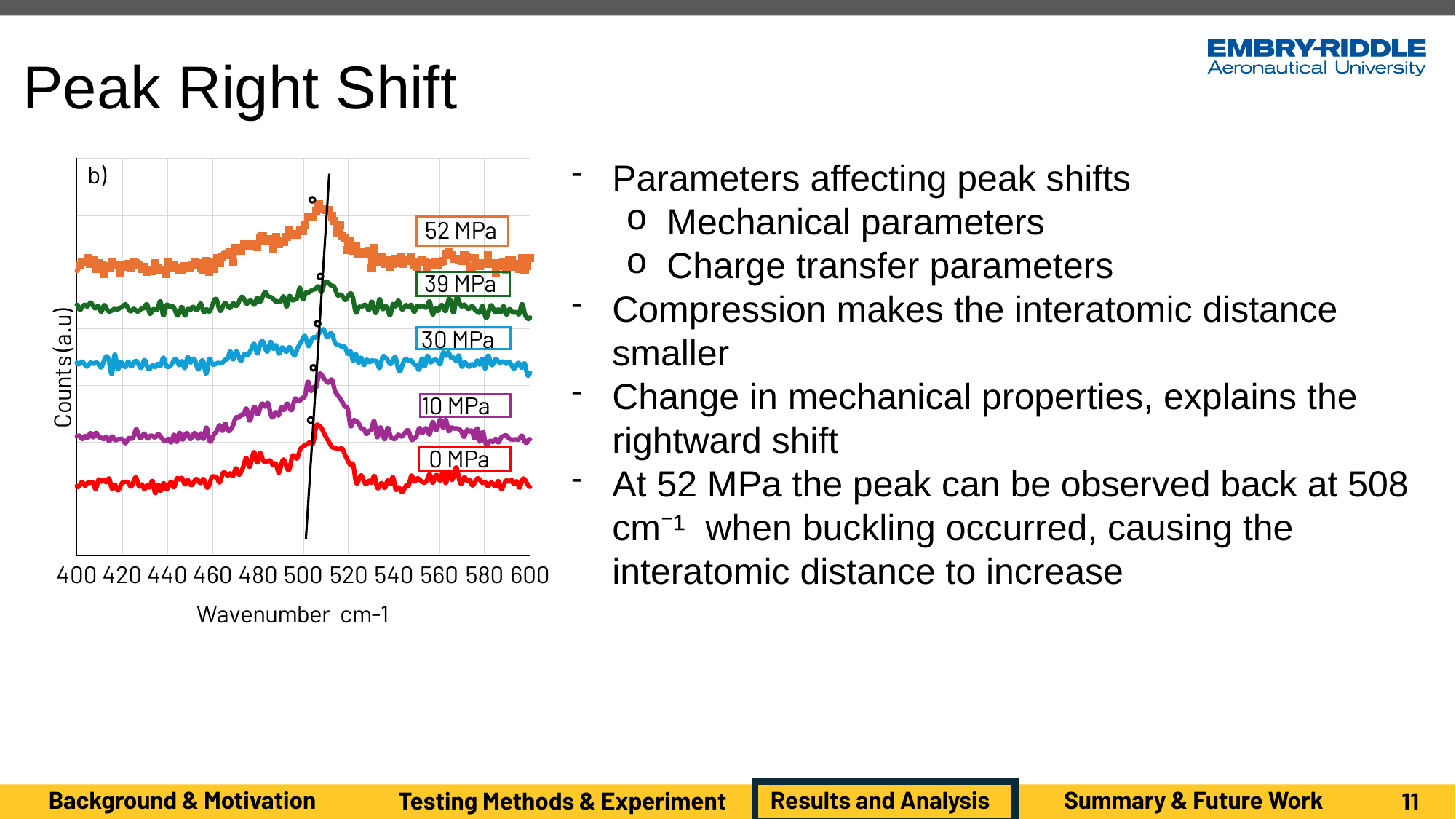

Peak Right Shift

### Chart

| Category | 52 Mpa | 39 Mpa | 30 Mpa | 10 Mpa | 0 Mpa |
|---|---|---|---|---|---|
Parameters affecting peak shifts
Mechanical parameters
Charge transfer parameters
Compression makes the interatomic distance smaller
Change in mechanical properties, explains the rightward shift
At 52 MPa the peak can be observed back at 508 cm⁻¹  when buckling occurred, causing the interatomic distance to increase

Summary & Future Work
Background & Motivation
Results and Analysis
Testing Methods & Experiment
11